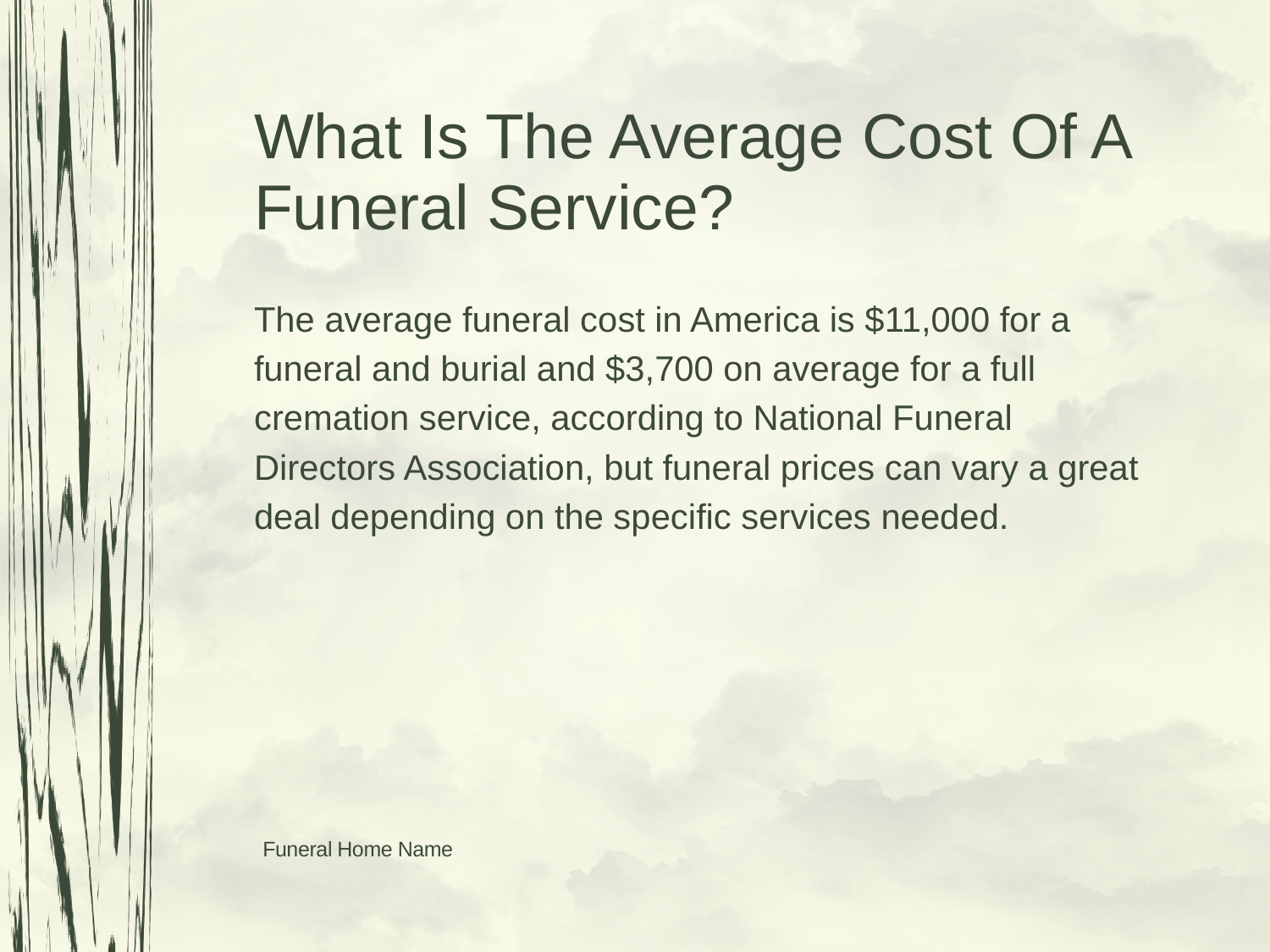

What Is The Average Cost Of A Funeral Service?

The average funeral cost in America is $11,000 for a funeral and burial and $3,700 on average for a full cremation service, according to National Funeral Directors Association, but funeral prices can vary a great deal depending on the specific services needed.
Funeral Home Name